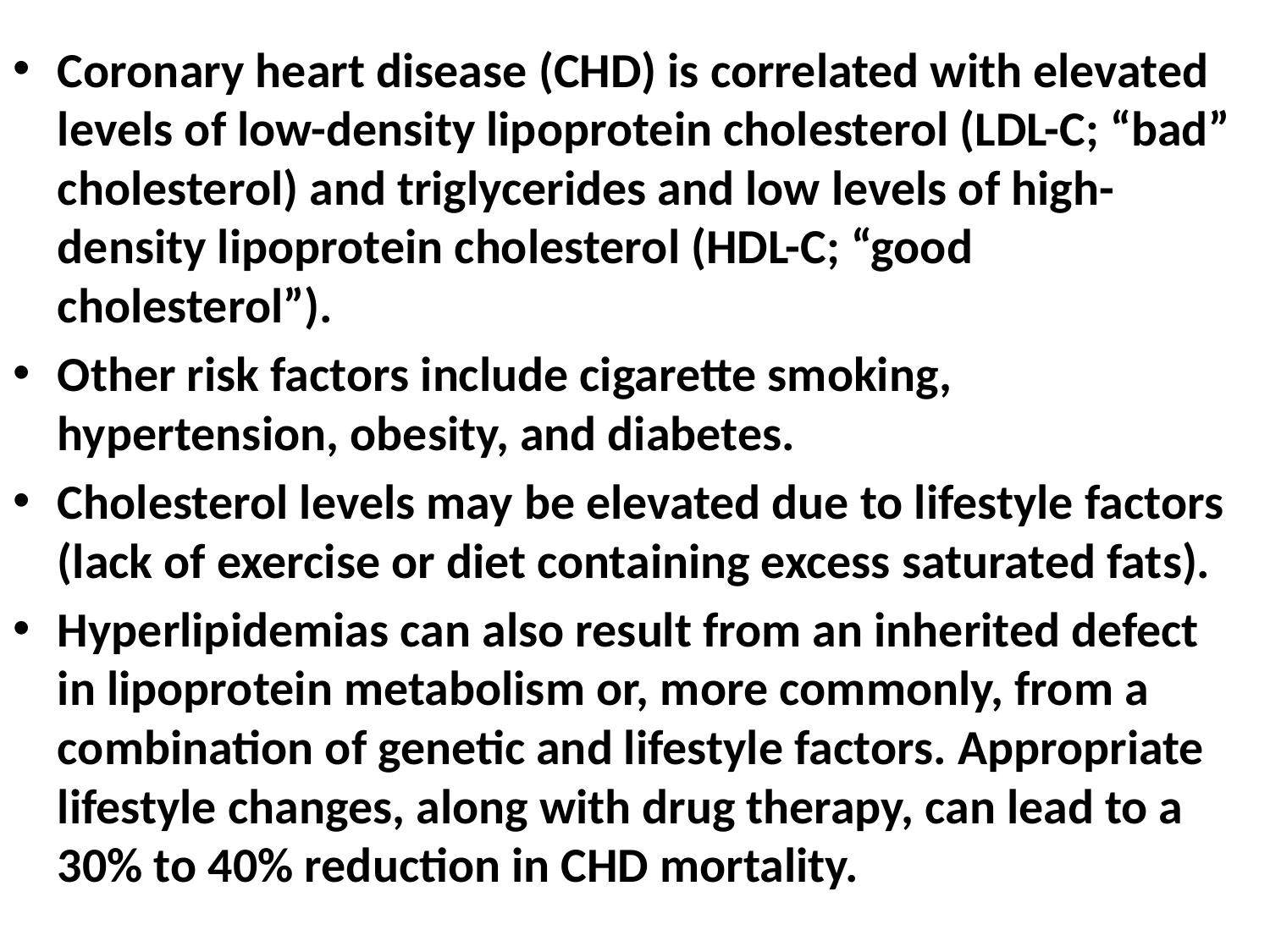

Coronary heart disease (CHD) is correlated with elevated levels of low-density lipoprotein cholesterol (LDL-C; “bad” cholesterol) and triglycerides and low levels of high-density lipoprotein cholesterol (HDL-C; “good cholesterol”).
Other risk factors include cigarette smoking, hypertension, obesity, and diabetes.
Cholesterol levels may be elevated due to lifestyle factors (lack of exercise or diet containing excess saturated fats).
Hyperlipidemias can also result from an inherited defect in lipoprotein metabolism or, more commonly, from a combination of genetic and lifestyle factors. Appropriate lifestyle changes, along with drug therapy, can lead to a 30% to 40% reduction in CHD mortality.